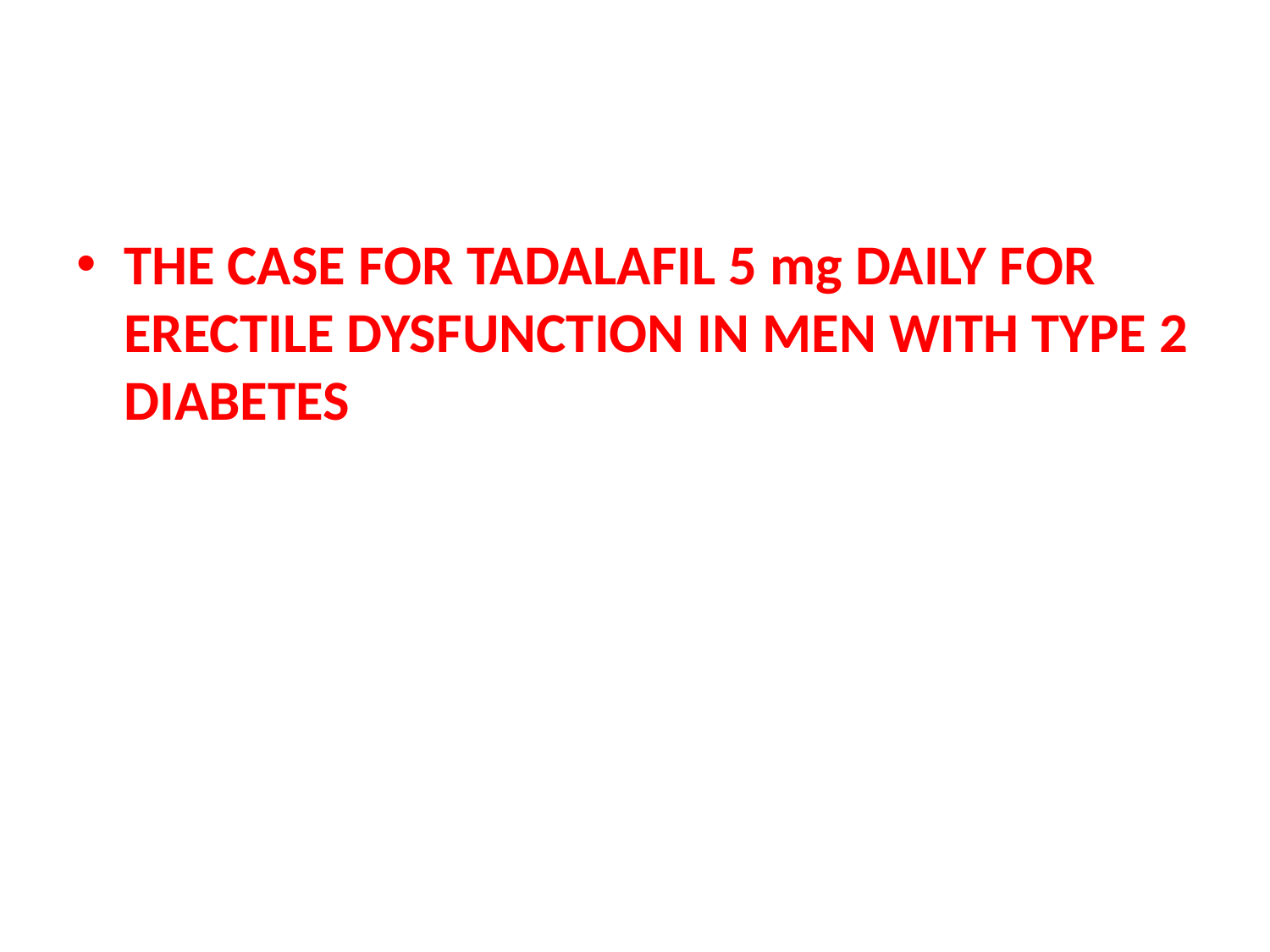

#
THE CASE FOR TADALAFIL 5 mg DAILY FOR ERECTILE DYSFUNCTION IN MEN WITH TYPE 2 DIABETES